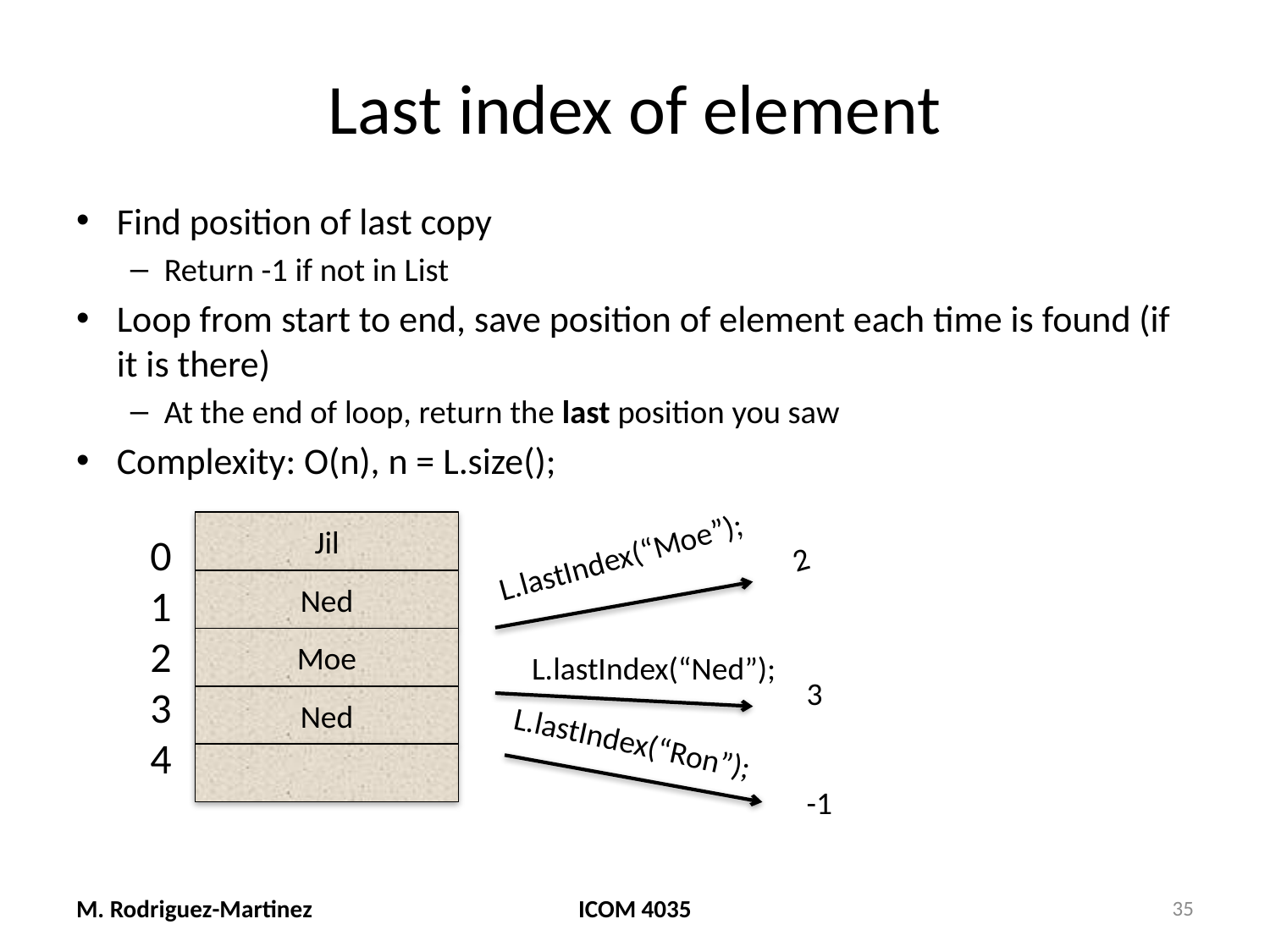

# Last index of element
Find position of last copy
Return -1 if not in List
Loop from start to end, save position of element each time is found (if it is there)
At the end of loop, return the last position you saw
Complexity: O(n), n = L.size();

Jil
Ned
Moe
Ned

0
1
2
3
4
L.lastIndex(“Moe”);
2
L.lastIndex(“Ned”);
3
L.lastIndex(“Ron”);
-1
M. Rodriguez-Martinez
ICOM 4035
35